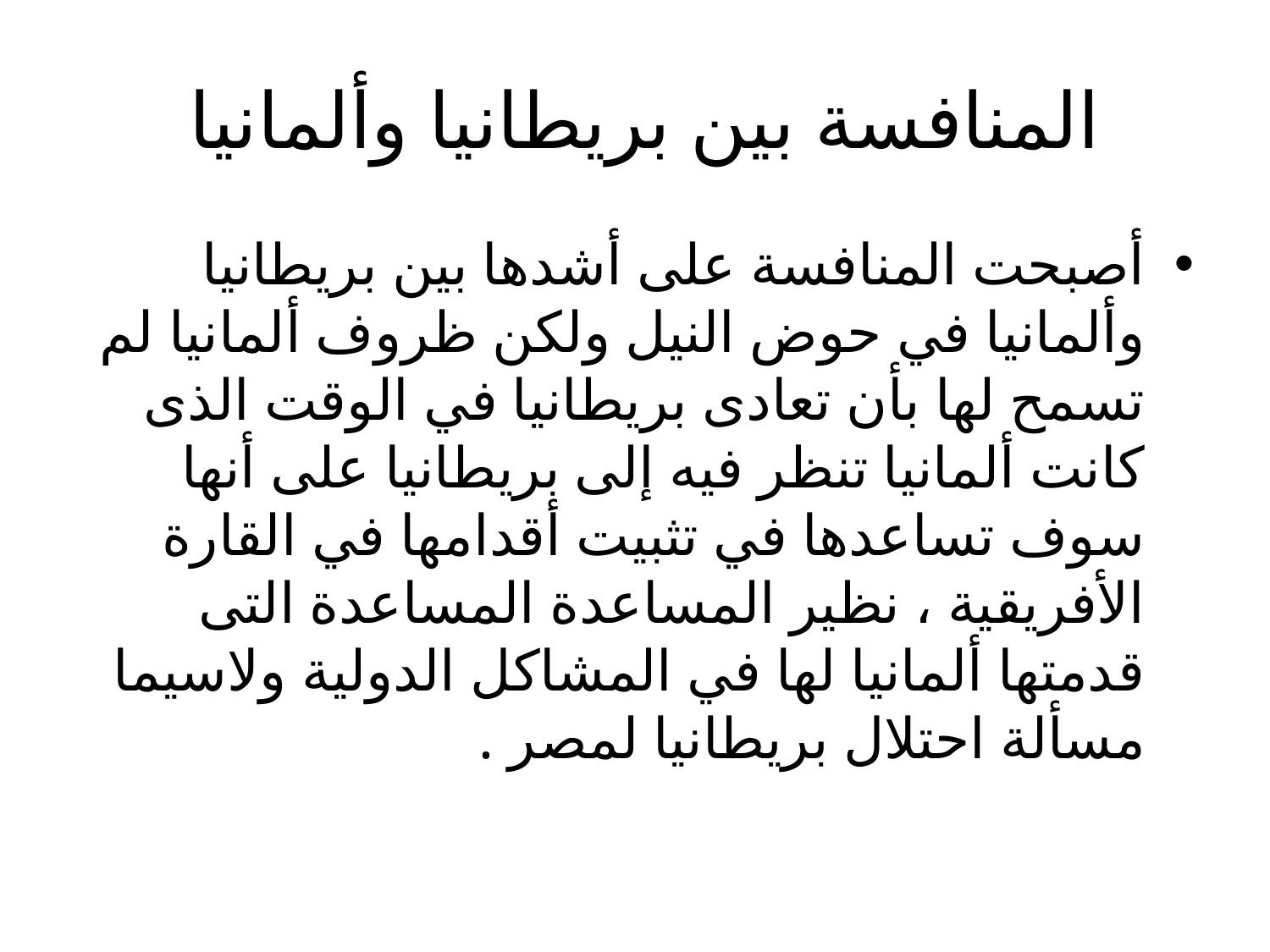

# المنافسة بين بريطانيا وألمانيا
أصبحت المنافسة على أشدها بين بريطانيا وألمانيا في حوض النيل ولكن ظروف ألمانيا لم تسمح لها بأن تعادى بريطانيا في الوقت الذى كانت ألمانيا تنظر فيه إلى بريطانيا على أنها سوف تساعدها في تثبيت أقدامها في القارة الأفريقية ، نظير المساعدة المساعدة التى قدمتها ألمانيا لها في المشاكل الدولية ولاسيما مسألة احتلال بريطانيا لمصر .